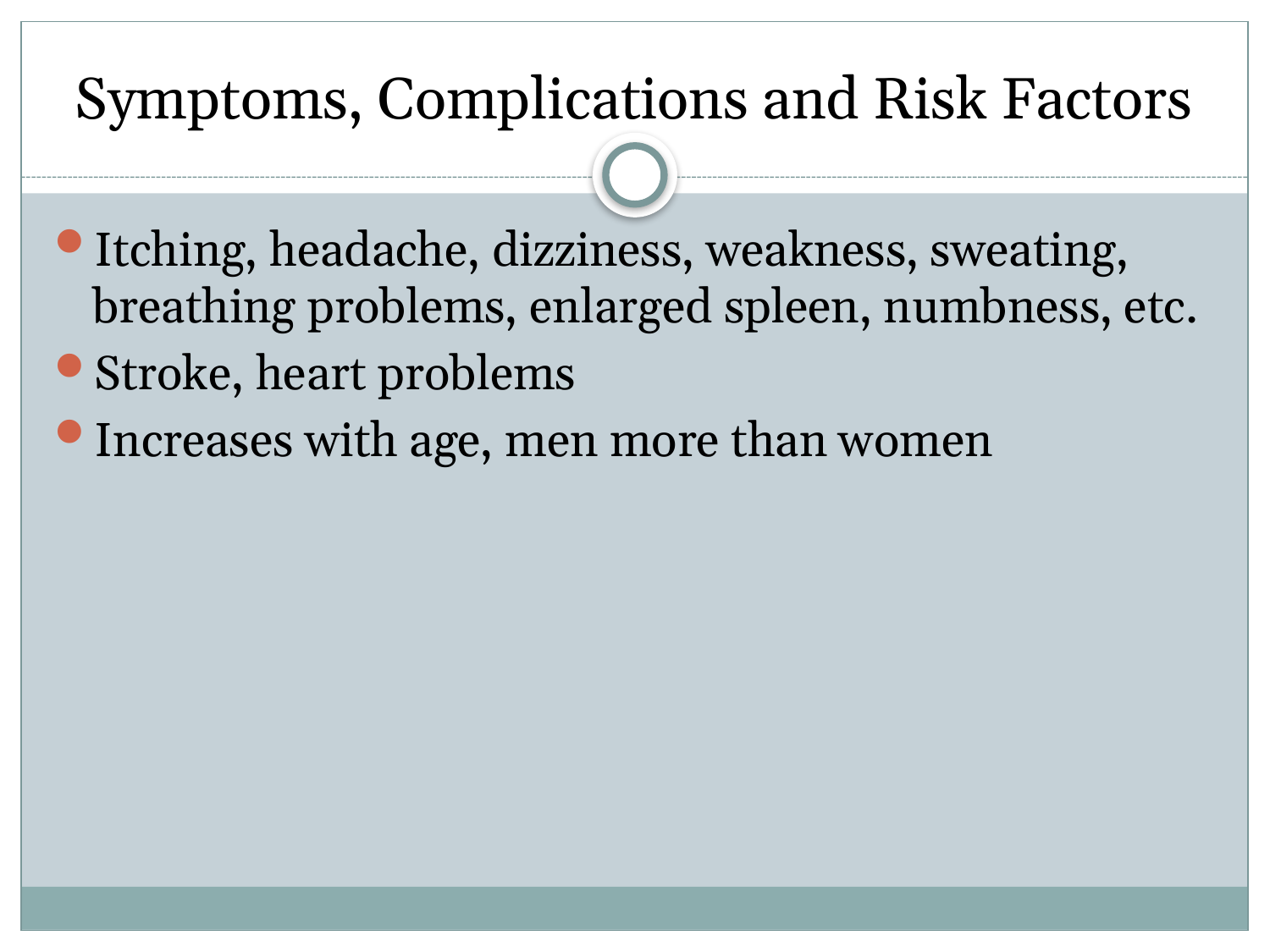

# Symptoms, Complications and Risk Factors
Itching, headache, dizziness, weakness, sweating, breathing problems, enlarged spleen, numbness, etc.
Stroke, heart problems
Increases with age, men more than women